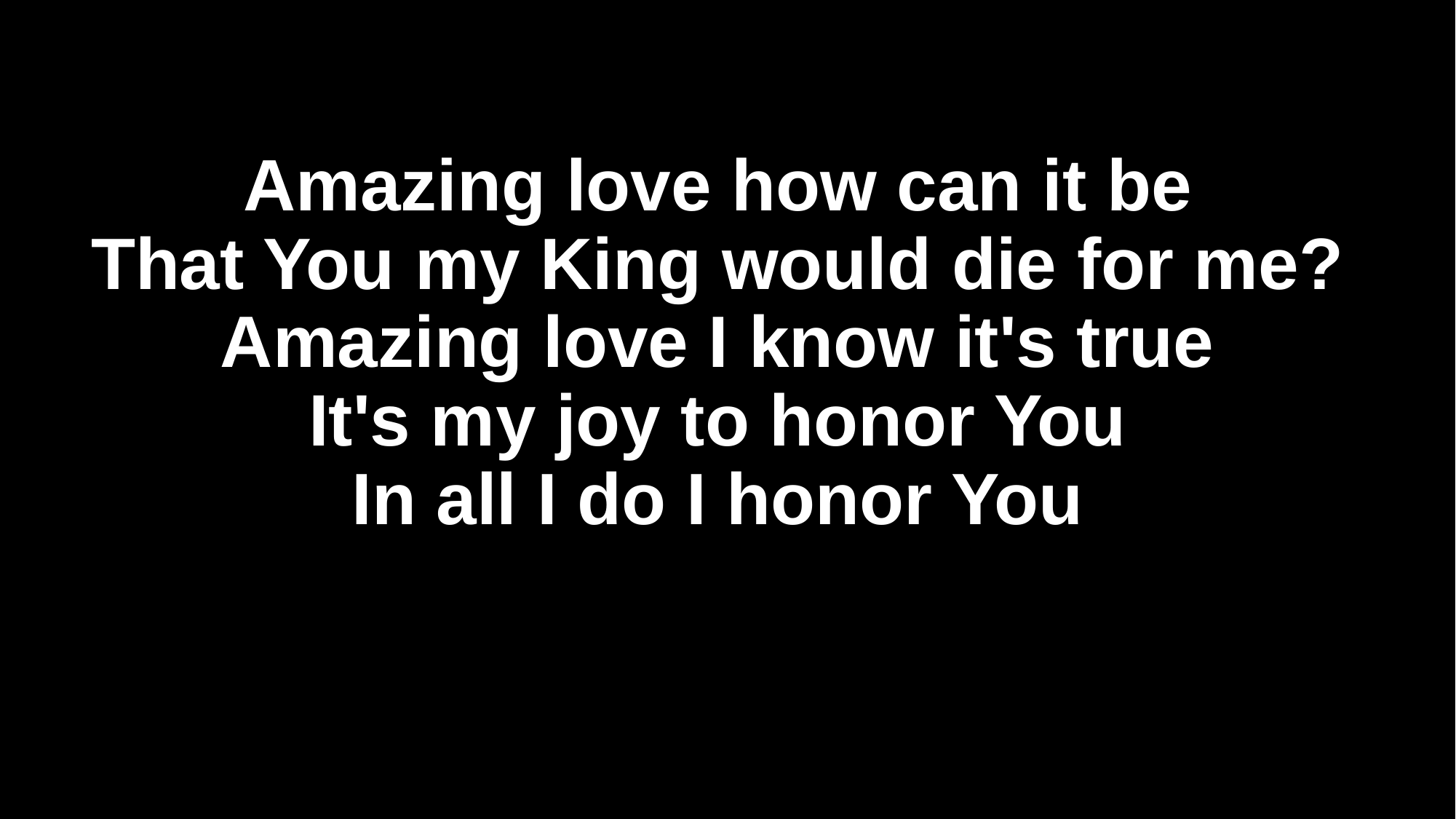

# Amazing love how can it be That You my King would die for me? Amazing love I know it's true It's my joy to honor You In all I do I honor You